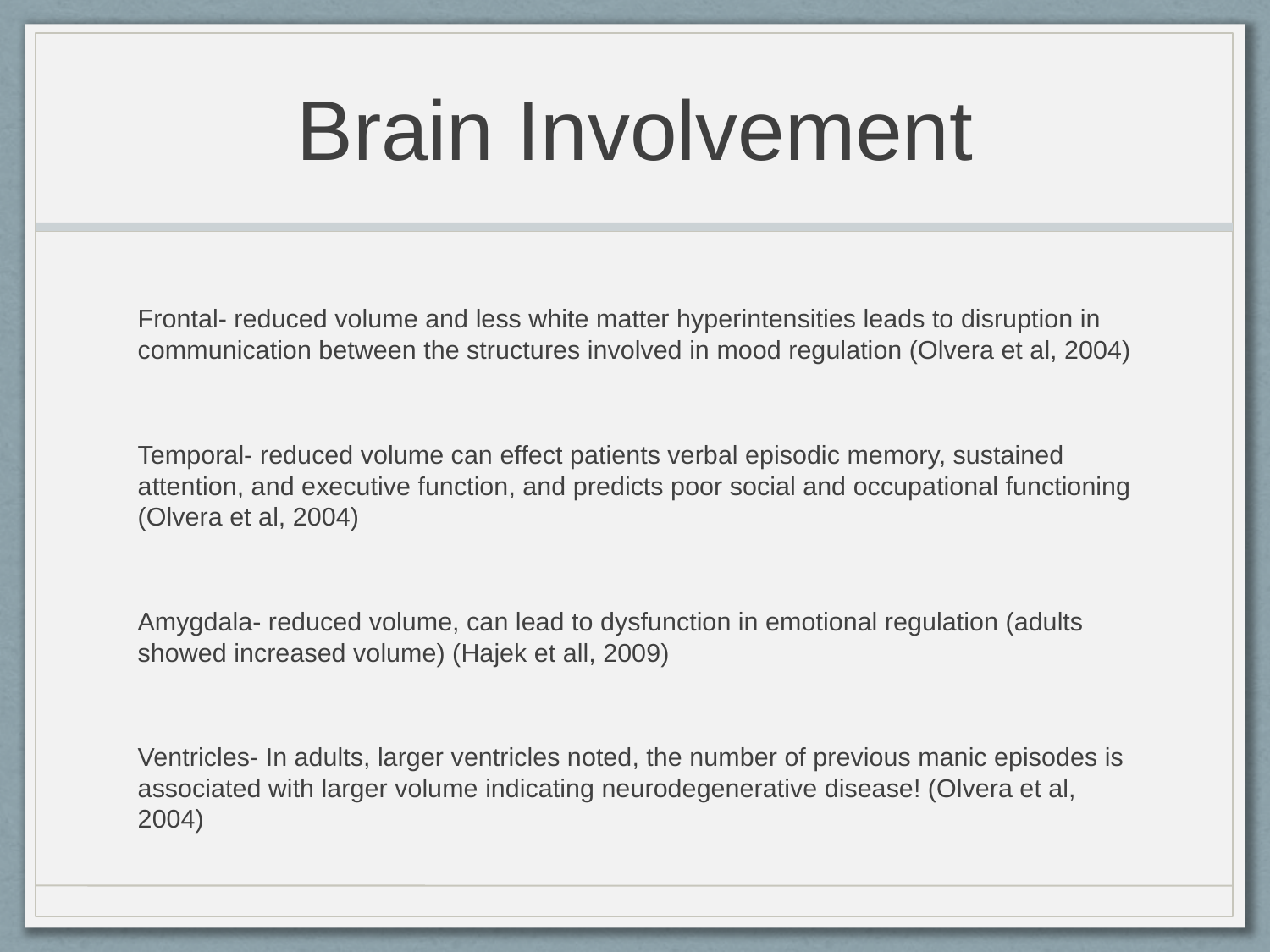

# Brain Involvement
Frontal- reduced volume and less white matter hyperintensities leads to disruption in communication between the structures involved in mood regulation (Olvera et al, 2004)

Temporal- reduced volume can effect patients verbal episodic memory, sustained attention, and executive function, and predicts poor social and occupational functioning (Olvera et al, 2004)

Amygdala- reduced volume, can lead to dysfunction in emotional regulation (adults showed increased volume) (Hajek et all, 2009)

Ventricles- In adults, larger ventricles noted, the number of previous manic episodes is associated with larger volume indicating neurodegenerative disease! (Olvera et al, 2004)